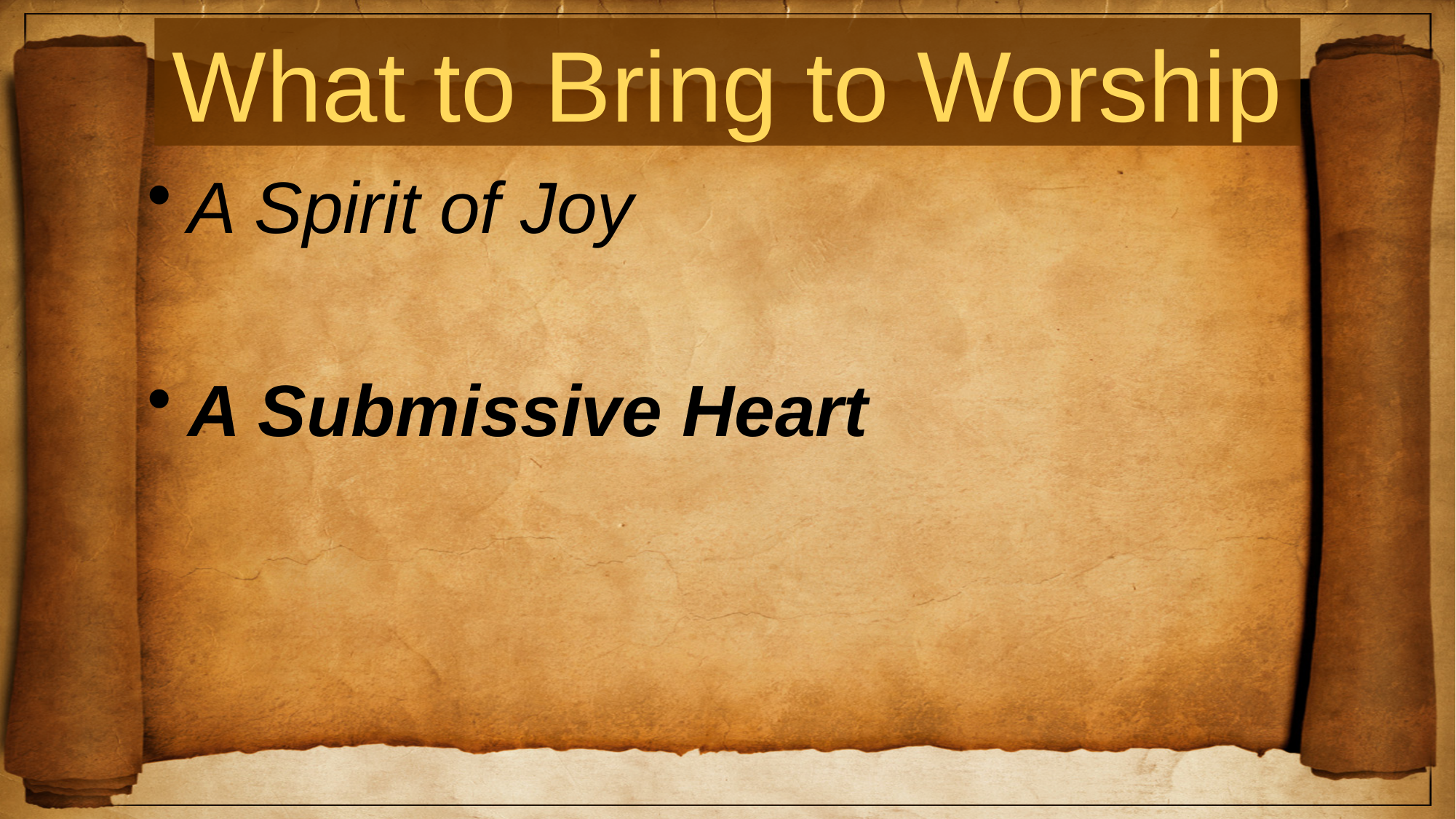

# What to Bring to Worship
A Spirit of Joy

A Submissive Heart